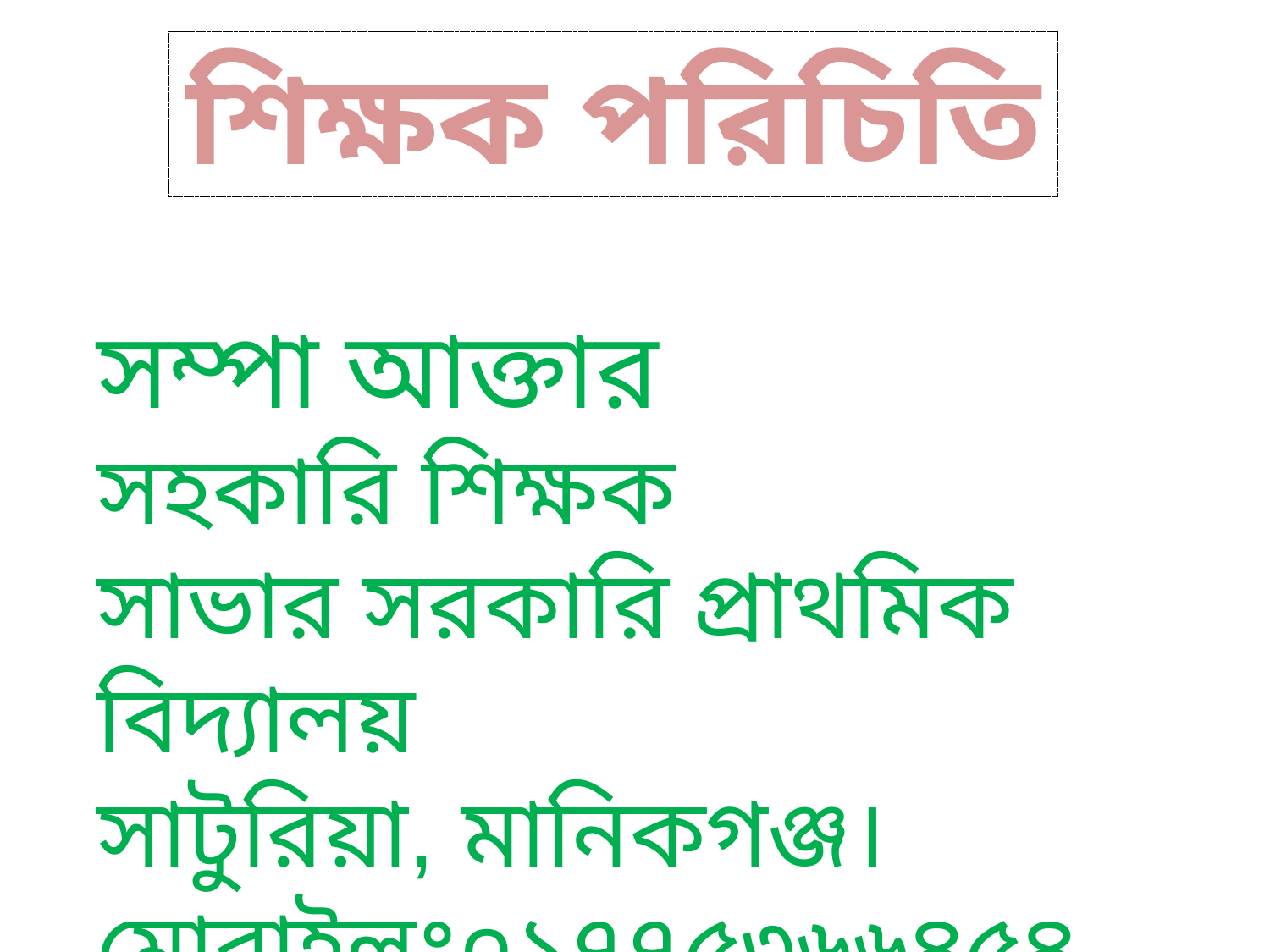

শিক্ষক পরিচিতি
সম্পা আক্তার
সহকারি শিক্ষক
সাভার সরকারি প্রাথমিক বিদ্যালয়
সাটুরিয়া, মানিকগঞ্জ।
মোবাইলঃ০১৭৭৫৩৬৬৪৫৪